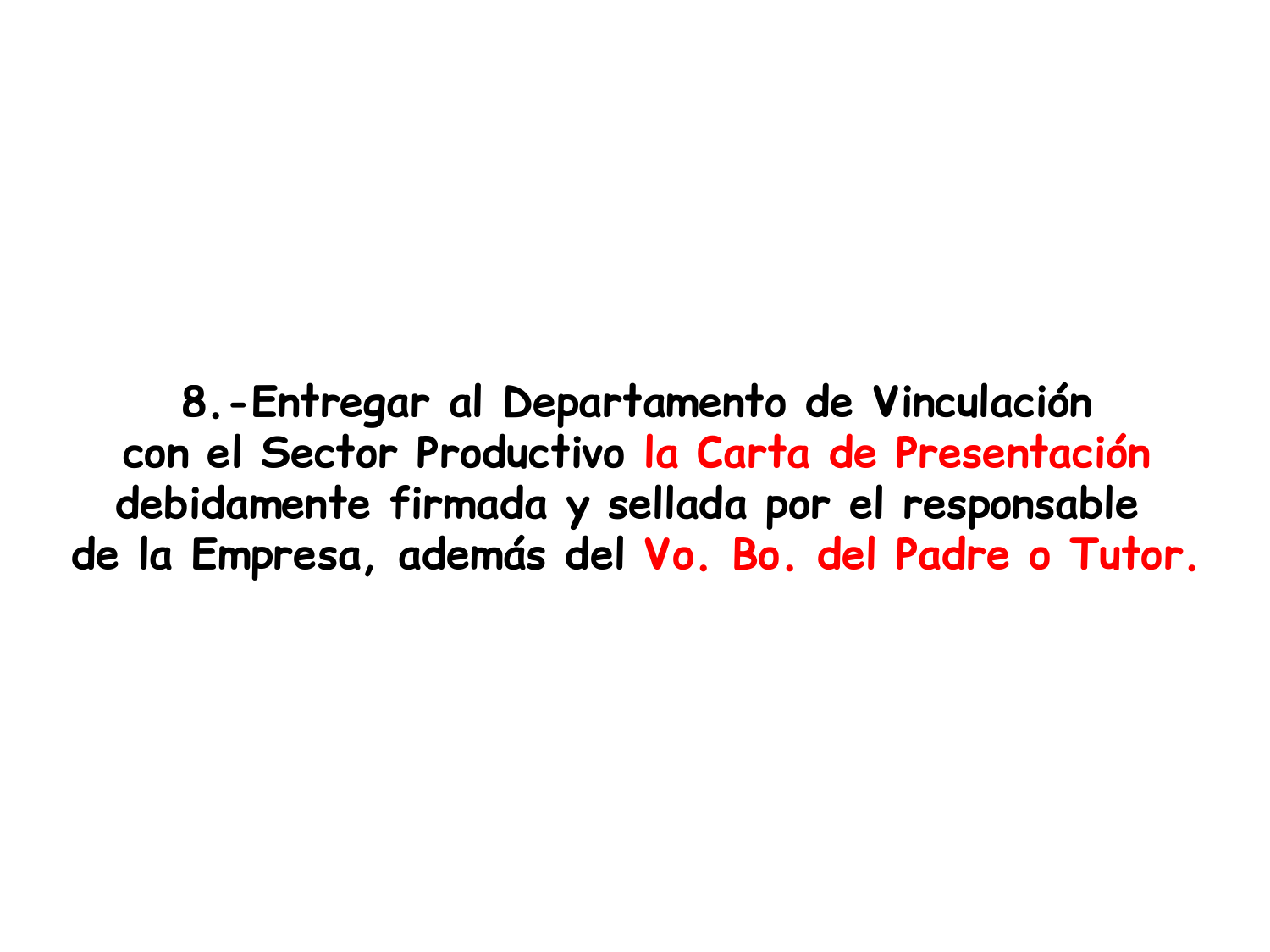

8.-Entregar al Departamento de Vinculación
 con el Sector Productivo la Carta de Presentación
debidamente firmada y sellada por el responsable
de la Empresa, además del Vo. Bo. del Padre o Tutor.